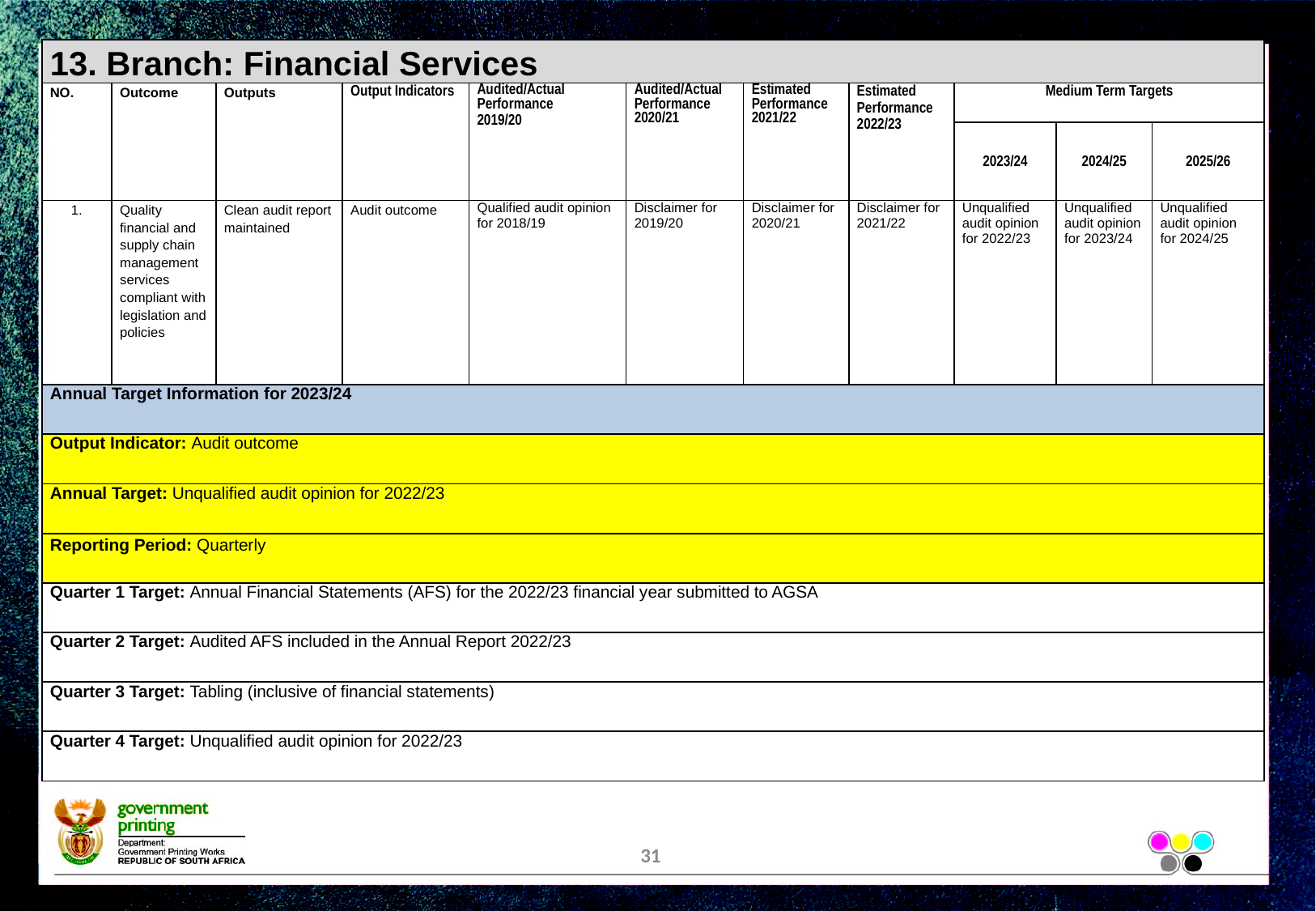

| 13. Branch: Financial Services |  |  |  |  |  |  |  |  |  |  |
| --- | --- | --- | --- | --- | --- | --- | --- | --- | --- | --- |
| NO. | Outcome | Outputs | Output Indicators | Audited/Actual Performance 2019/20 | Audited/Actual Performance 2020/21 | Estimated Performance 2021/22 | Estimated Performance 2022/23 | Medium Term Targets |  |  |
|  |  |  |  |  |  |  |  | 2023/24 | 2024/25 | 2025/26 |
| 1. | Quality financial and supply chain management services compliant with legislation and policies | Clean audit report maintained | Audit outcome | Qualified audit opinion for 2018/19 | Disclaimer for 2019/20 | Disclaimer for 2020/21 | Disclaimer for 2021/22 | Unqualified audit opinion for 2022/23 | Unqualified audit opinion for 2023/24 | Unqualified audit opinion for 2024/25 |
| Annual Target Information for 2023/24 |  |  |  |  |  |  |  |  |  |  |
| Output Indicator: Audit outcome |  |  |  |  |  |  |  |  |  |  |
| Annual Target: Unqualified audit opinion for 2022/23 |  |  |  |  |  |  |  |  |  |  |
| Reporting Period: Quarterly |  |  |  |  |  |  |  |  |  |  |
| Quarter 1 Target: Annual Financial Statements (AFS) for the 2022/23 financial year submitted to AGSA |  |  |  |  |  |  |  |  |  |  |
| Quarter 2 Target: Audited AFS included in the Annual Report 2022/23 |  |  |  |  |  |  |  |  |  |  |
| Quarter 3 Target: Tabling (inclusive of financial statements) |  |  |  |  |  |  |  |  |  |  |
| Quarter 4 Target: Unqualified audit opinion for 2022/23 |  |  |  |  |  |  |  |  |  |  |

31